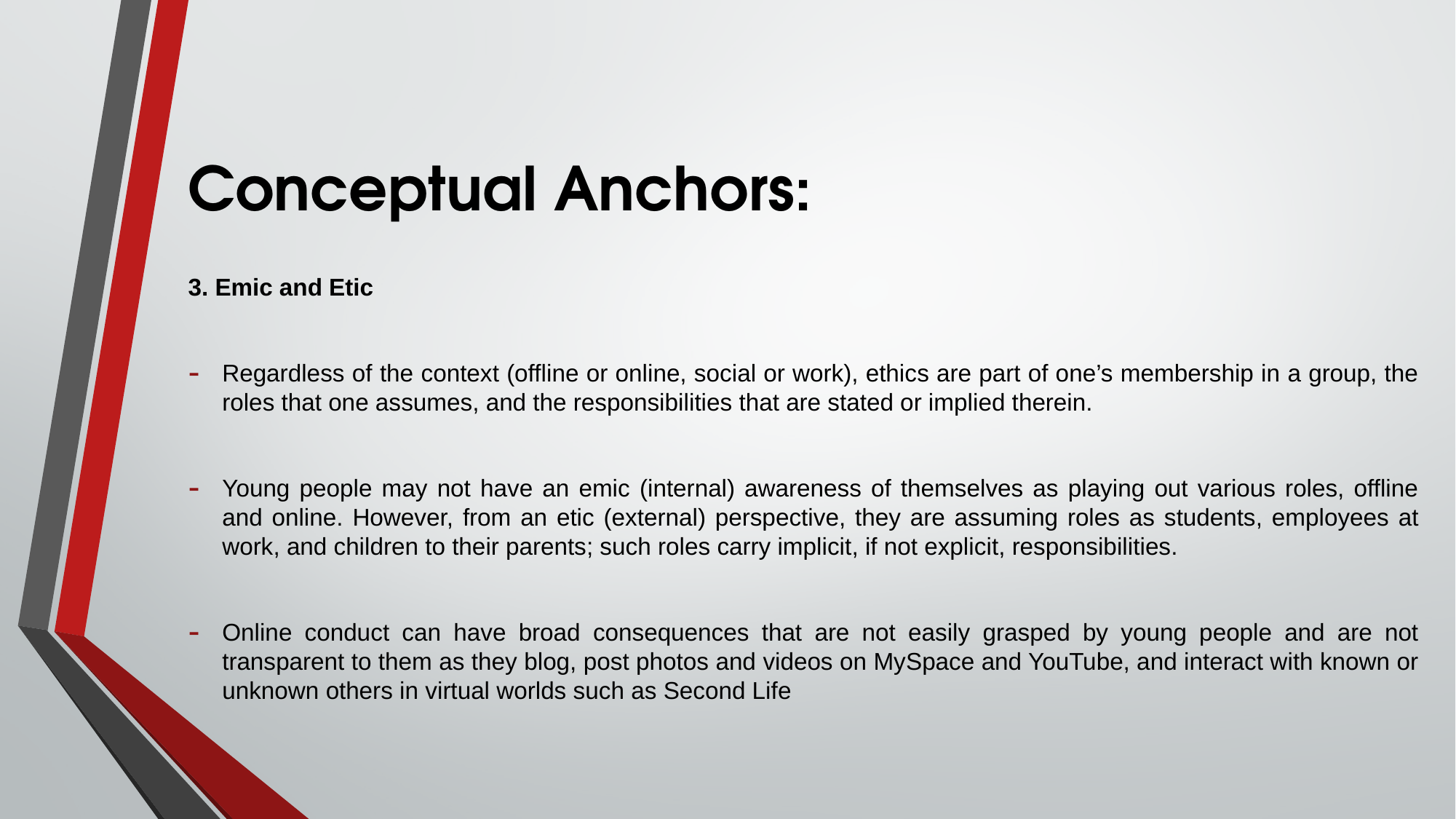

# Conceptual Anchors:
3. Emic and Etic

Regardless of the context (offline or online, social or work), ethics are part of one’s membership in a group, the roles that one assumes, and the responsibilities that are stated or implied therein.

Young people may not have an emic (internal) awareness of themselves as playing out various roles, offline and online. However, from an etic (external) perspective, they are assuming roles as students, employees at work, and children to their parents; such roles carry implicit, if not explicit, responsibilities.

Online conduct can have broad consequences that are not easily grasped by young people and are not transparent to them as they blog, post photos and videos on MySpace and YouTube, and interact with known or unknown others in virtual worlds such as Second Life